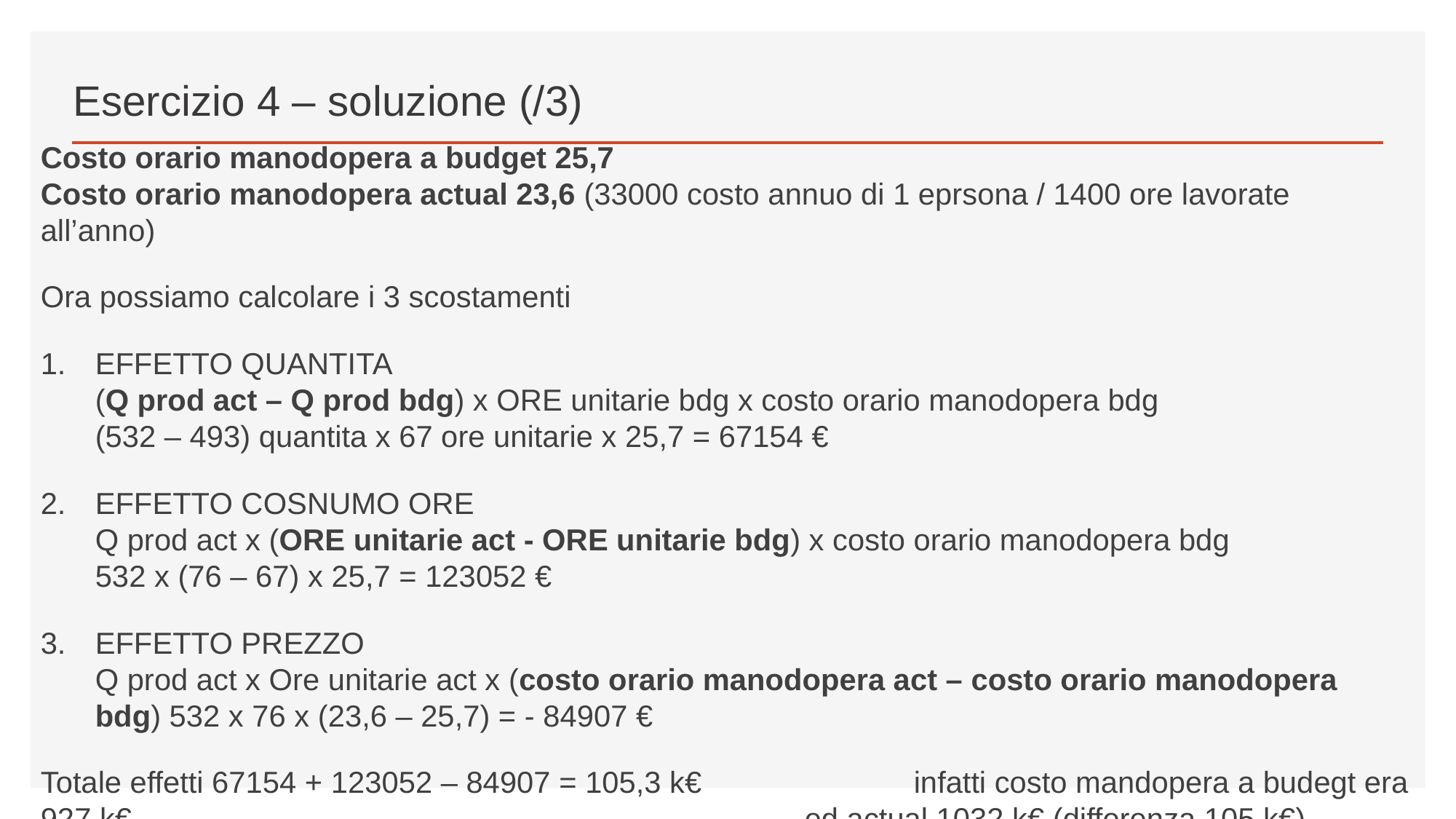

# Esercizio 4 – soluzione (/3)
Costo orario manodopera a budget 25,7
Costo orario manodopera actual 23,6 (33000 costo annuo di 1 eprsona / 1400 ore lavorate all’anno)
Ora possiamo calcolare i 3 scostamenti
EFFETTO QUANTITA
(Q prod act – Q prod bdg) x ORE unitarie bdg x costo orario manodopera bdg
(532 – 493) quantita x 67 ore unitarie x 25,7 = 67154 €
EFFETTO COSNUMO ORE
Q prod act x (ORE unitarie act - ORE unitarie bdg) x costo orario manodopera bdg
532 x (76 – 67) x 25,7 = 123052 €
EFFETTO PREZZO
Q prod act x Ore unitarie act x (costo orario manodopera act – costo orario manodopera bdg) 532 x 76 x (23,6 – 25,7) = - 84907 €
Totale effetti 67154 + 123052 – 84907 = 105,3 k€		infatti costo mandopera a budegt era 927 k€ 							ed actual 1032 k€ (differenza 105 k€)